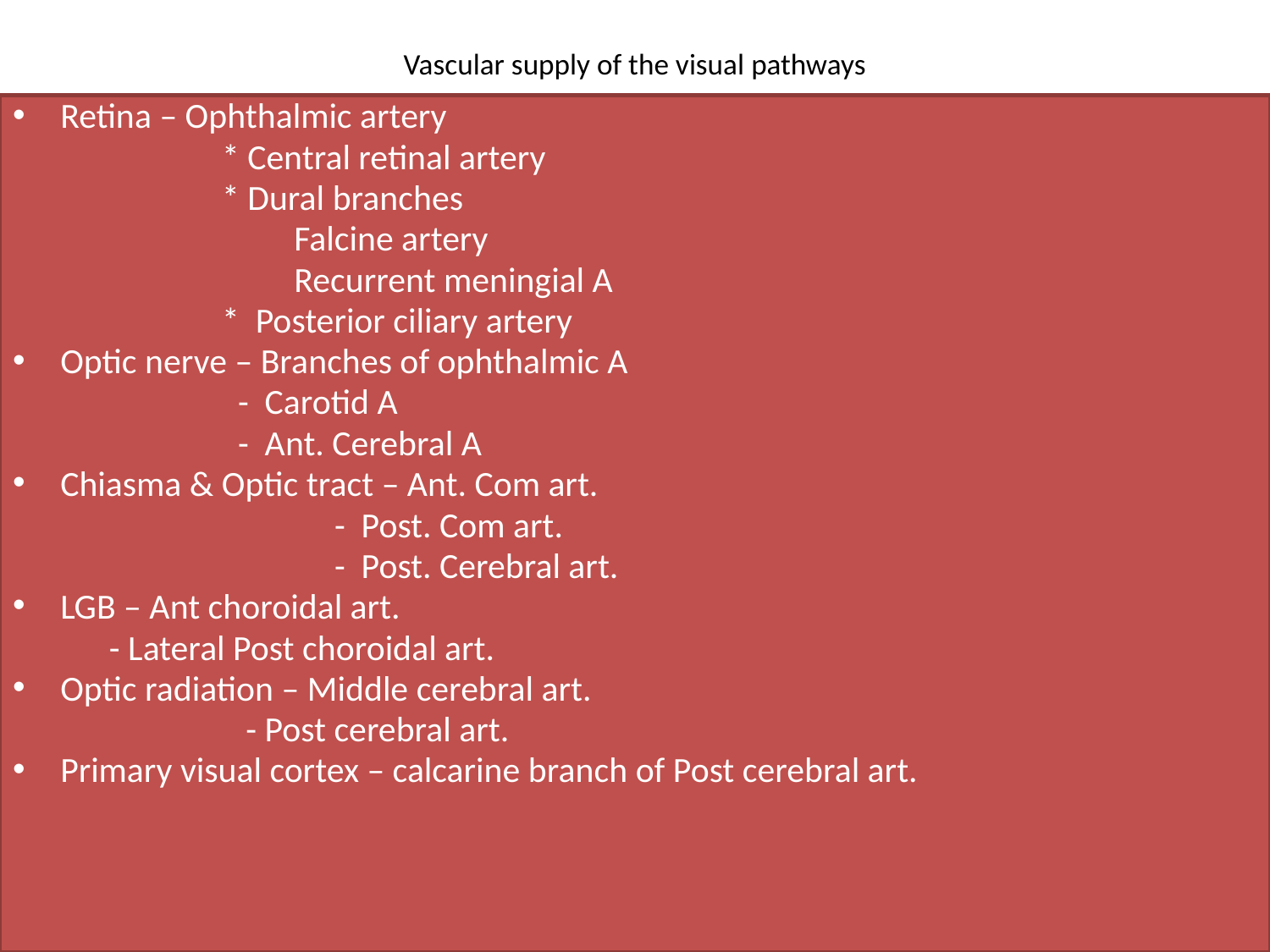

# Vascular supply of the visual pathways
Retina – Ophthalmic artery
                          * Central retinal artery
                          * Dural branches
                                   Falcine artery
                                   Recurrent meningial A
                          *  Posterior ciliary artery
Optic nerve – Branches of ophthalmic A
                            -  Carotid A
                            -  Ant. Cerebral A
Chiasma & Optic tract – Ant. Com art.
                                        -  Post. Com art.
                                        -  Post. Cerebral art.
LGB – Ant choroidal art.
            - Lateral Post choroidal art.
Optic radiation – Middle cerebral art.
                             - Post cerebral art.
Primary visual cortex – calcarine branch of Post cerebral art.